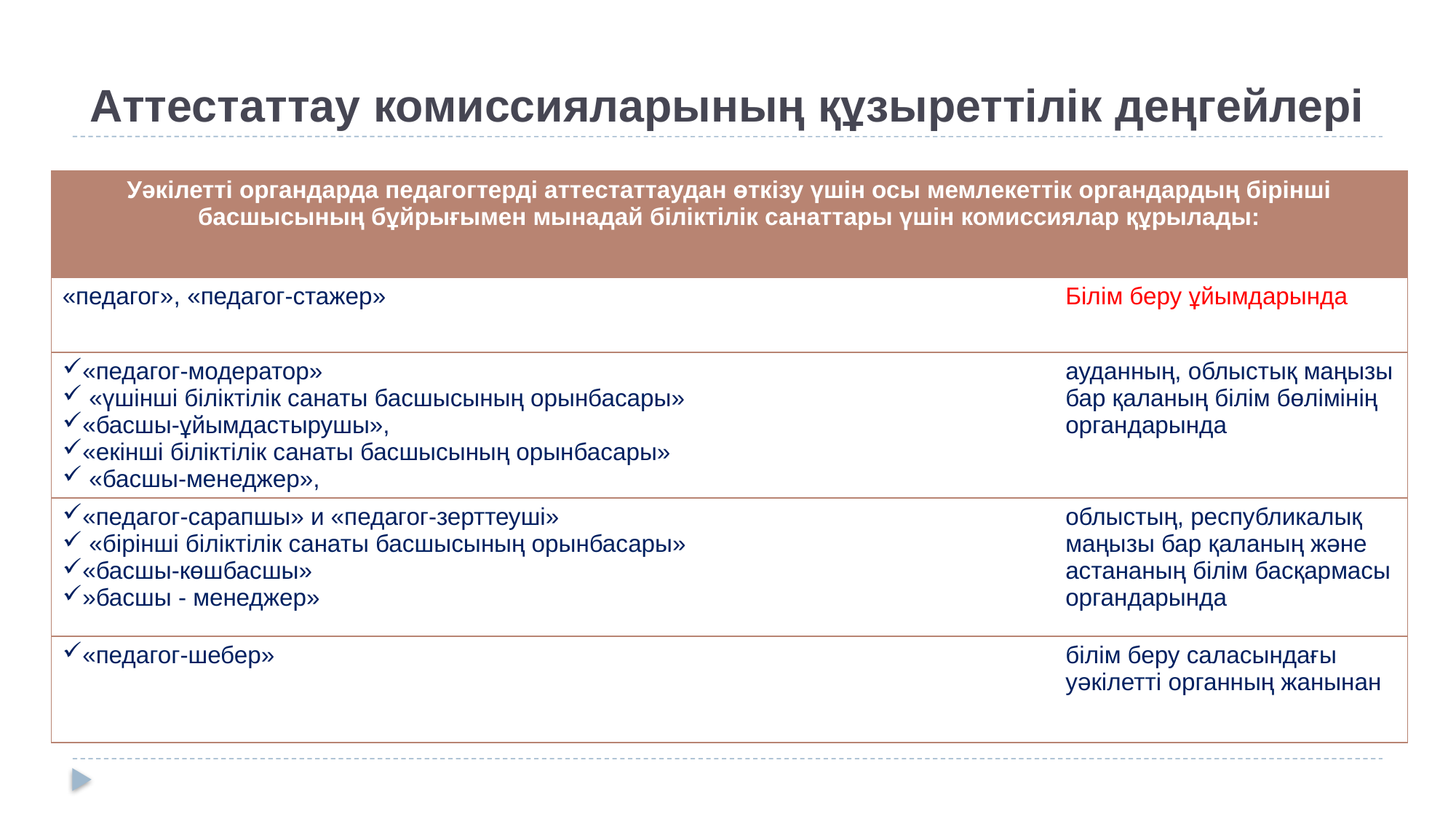

# Аттестаттау комиссияларының құзыреттілік деңгейлері
| Уәкілетті органдарда педагогтерді аттестаттаудан өткізу үшін осы мемлекеттік органдардың бірінші басшысының бұйрығымен мынадай біліктілік санаттары үшін комиссиялар құрылады: |  |
| --- | --- |
| «педагог», «педагог-стажер» | Білім беру ұйымдарында |
| «педагог-модератор» «үшінші біліктілік санаты басшысының орынбасары» «басшы-ұйымдастырушы», «екінші біліктілік санаты басшысының орынбасары» «басшы-менеджер», | ауданның, облыстық маңызы бар қаланың білім бөлімінің органдарында |
| «педагог-сарапшы» и «педагог-зерттеуші» «бірінші біліктілік санаты басшысының орынбасары» «басшы-көшбасшы» »басшы - менеджер» | облыстың, республикалық маңызы бар қаланың және астананың білім басқармасы органдарында |
| «педагог-шебер» | білім беру саласындағы уәкілетті органның жанынан |